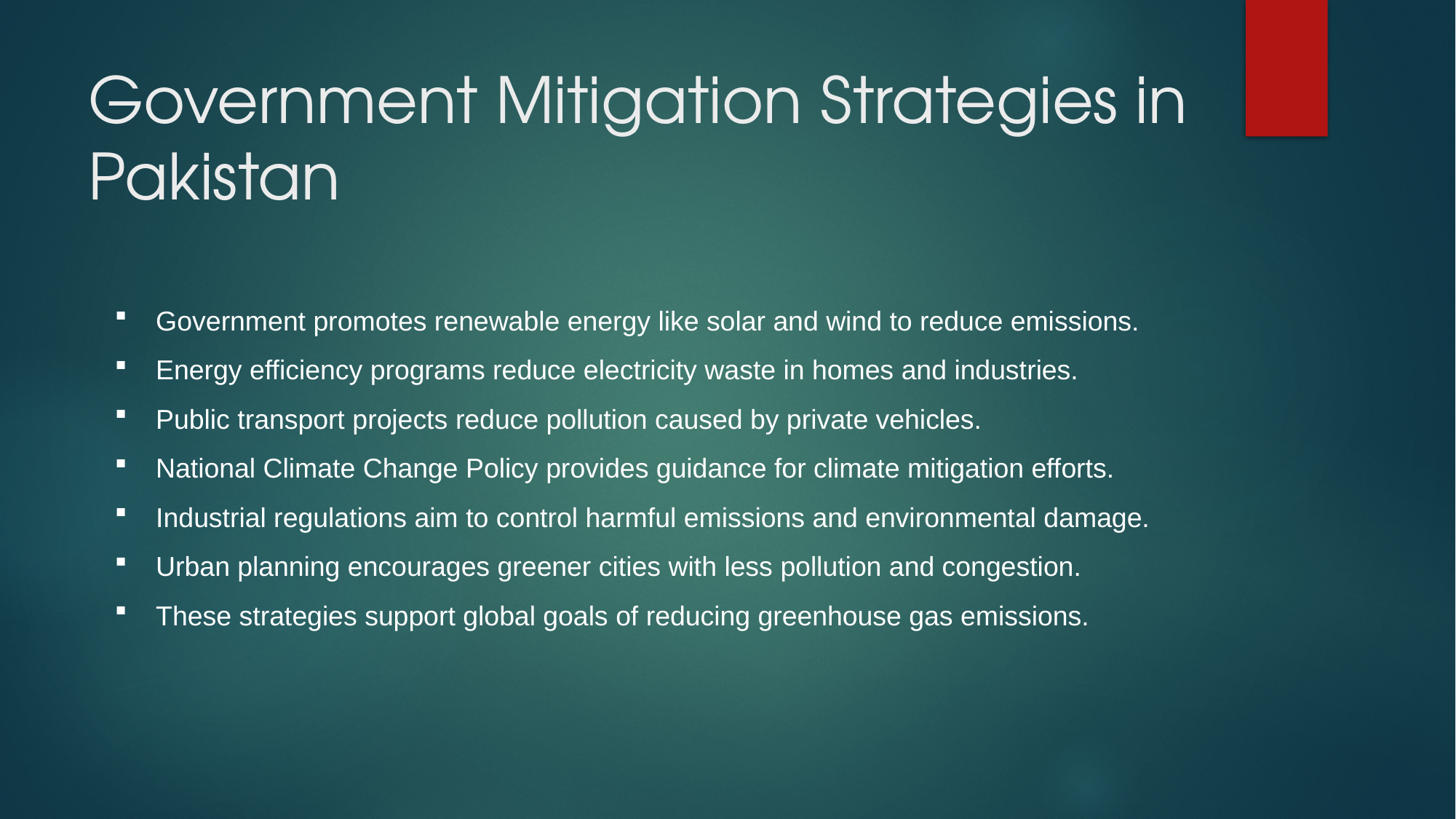

# Government Mitigation Strategies in Pakistan
Government promotes renewable energy like solar and wind to reduce emissions.
Energy efficiency programs reduce electricity waste in homes and industries.
Public transport projects reduce pollution caused by private vehicles.
National Climate Change Policy provides guidance for climate mitigation efforts.
Industrial regulations aim to control harmful emissions and environmental damage.
Urban planning encourages greener cities with less pollution and congestion.
These strategies support global goals of reducing greenhouse gas emissions.